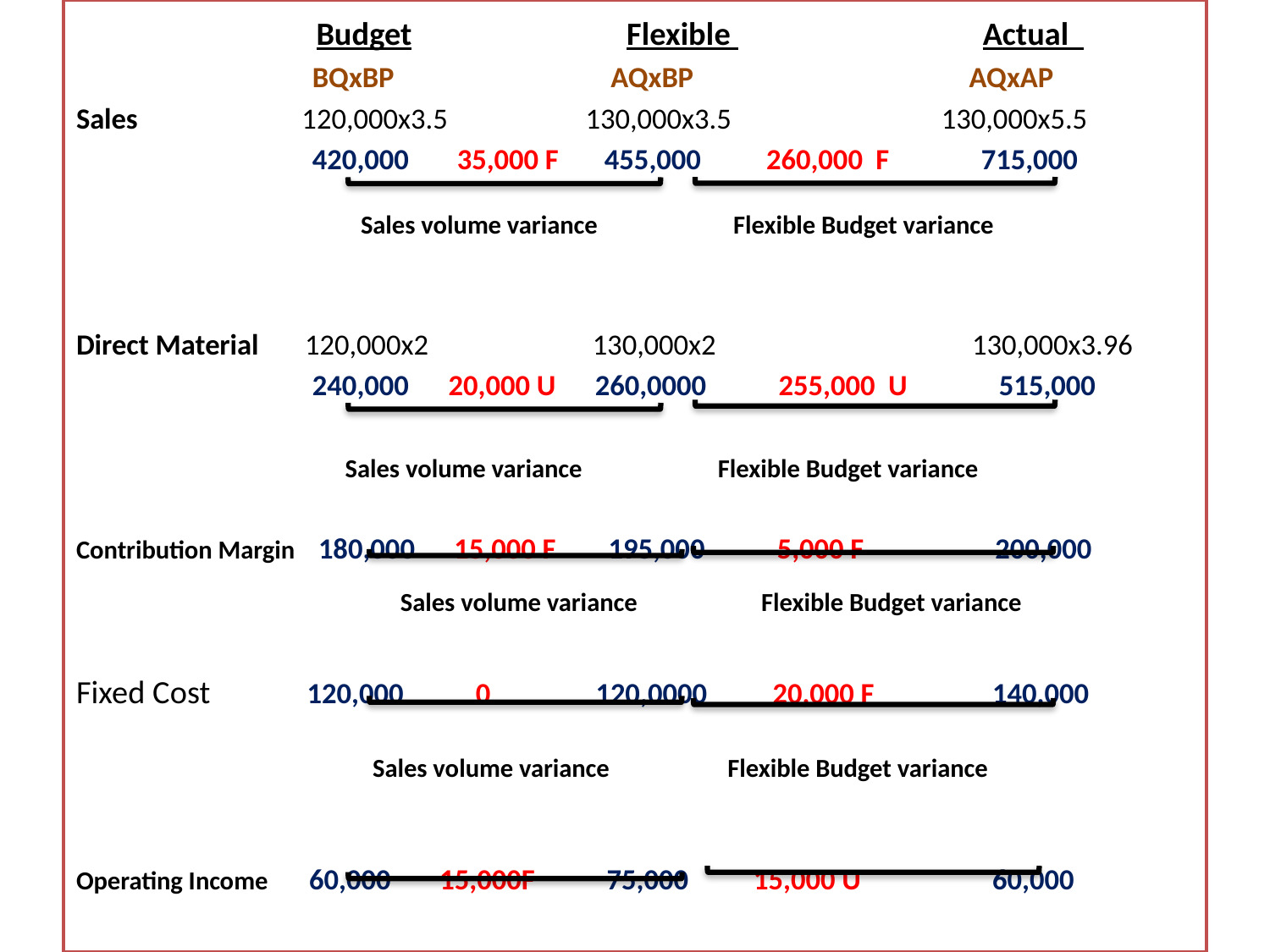

Budget                             Flexible                                  Actual
                                    BQxBP                                 AQxBP                                          AQxAP
Sales                         120,000x3.5                     130,000x3.5                                130,000x5.5
                                    420,000        35,000 F       455,000           260,000  F              715,000

                                                Sales volume variance                       Flexible Budget variance

Direct Material       120,000x2                         130,000x2                                       130,000x3.96
                                    240,000      20,000 U      260,0000           255,000  U              515,000

                                         Sales volume variance                       Flexible Budget variance

Contribution Margin    180,000      15,000 F        195,000           5,000 F                    200,000
                                     Sales volume variance                     Flexible Budget variance

Fixed Cost             120,000           0                120,0000          20,000 F                  140,000

                                                  Sales volume variance                    Flexible Budget variance

Operating Income       60,000        15,000F           75,000           15,000 U                    60,000